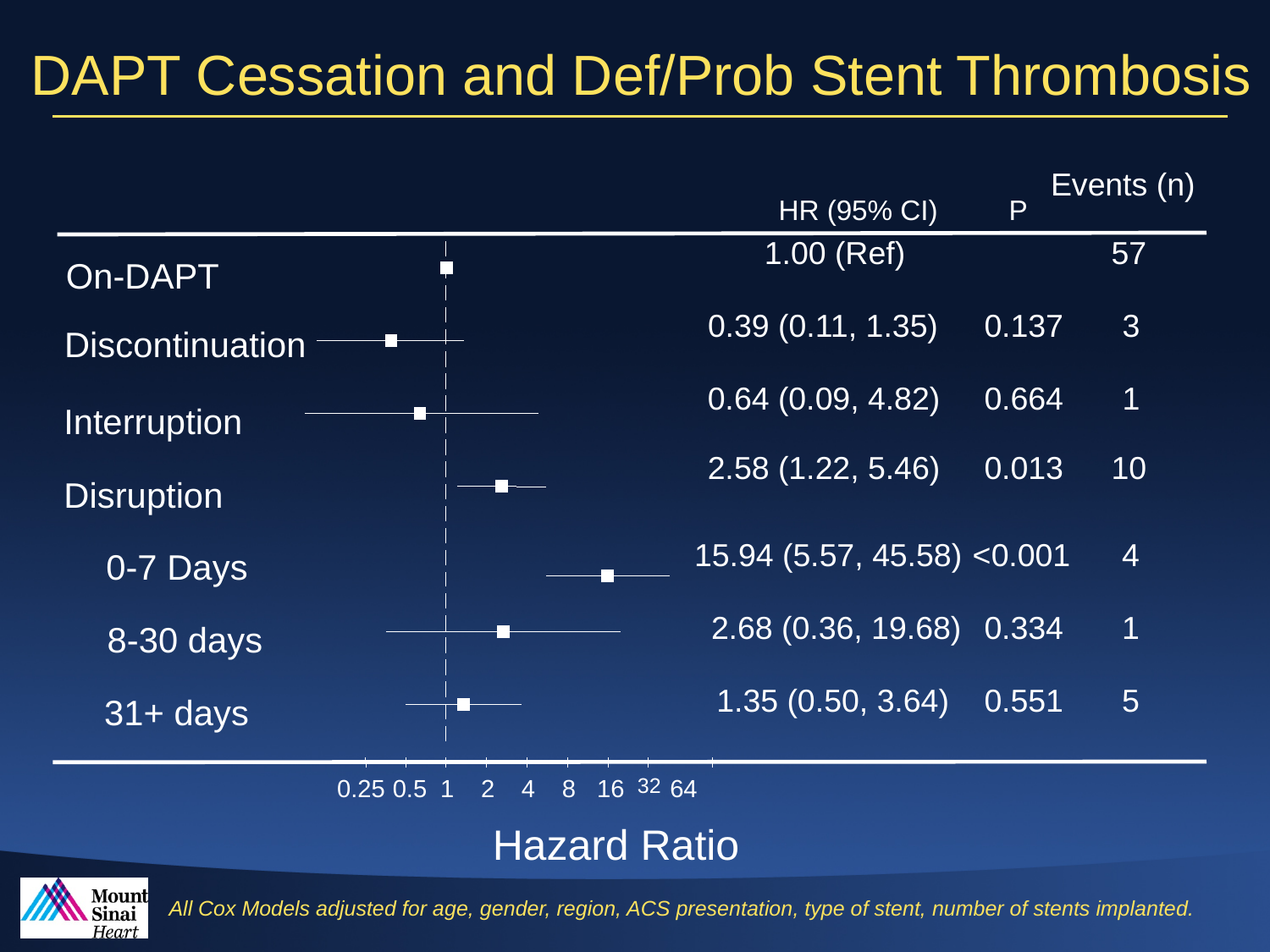

DAPT Cessation and Def/Prob Stent Thrombosis
Events (n)
HR (95% CI)
P

1.00 (Ref)
57

On-DAPT

0.39 (0.11, 1.35)
0.137
3

Discontinuation

0.64 (0.09, 4.82)
0.664
1

Interruption

2.58 (1.22, 5.46)
0.013
10

Disruption

15.94 (5.57, 45.58)
<0.001
4
2.68 (0.36, 19.68)
0.334
1
1.35 (0.50, 3.64)
0.551
5
0-7 Days
8-30 days
31+ days

0.25
0.5
1
2
4
8
16
32
64
Hazard Ratio
All Cox Models adjusted for age, gender, region, ACS presentation, type of stent, number of stents implanted.